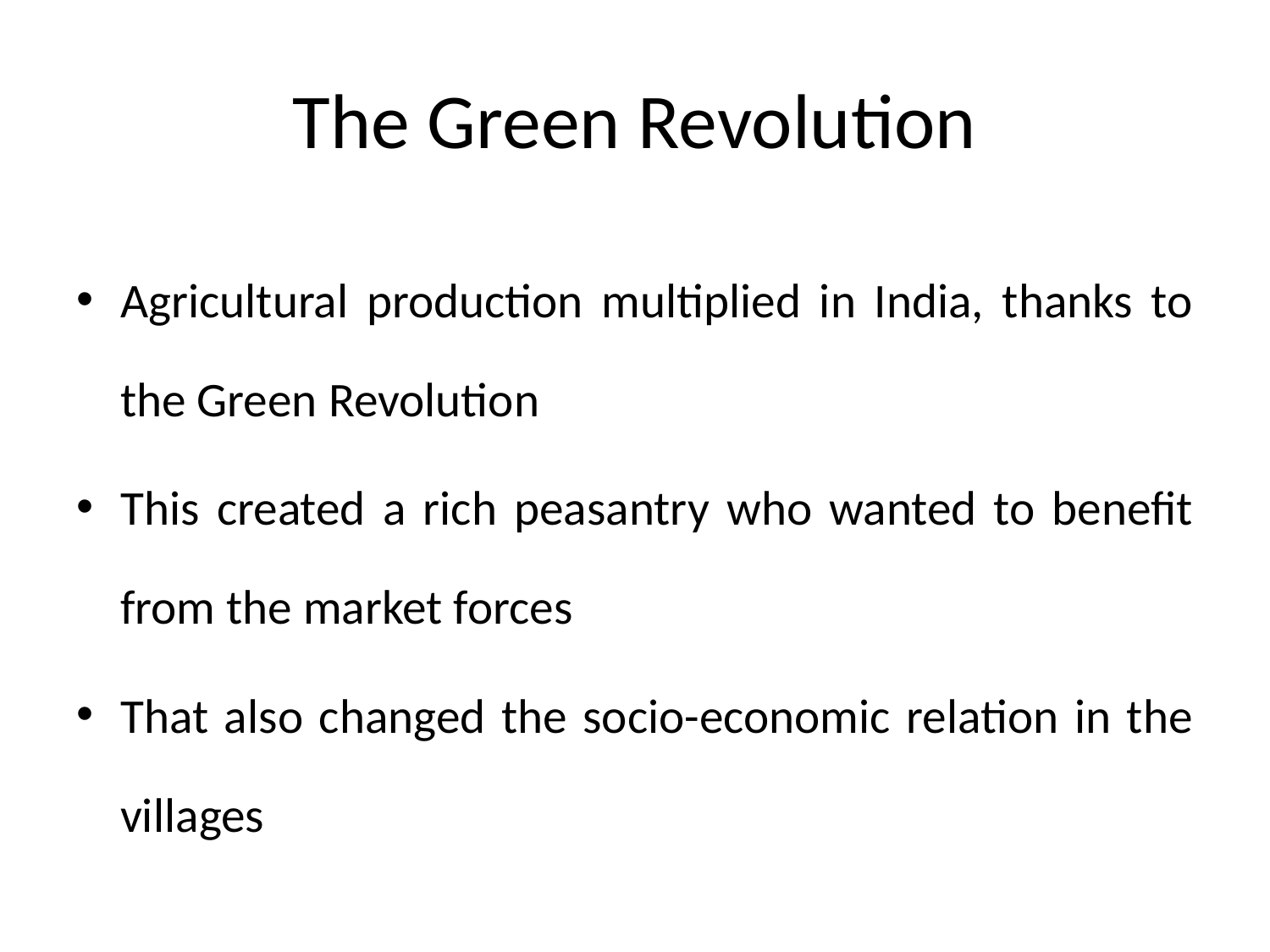

# The Green Revolution
Agricultural production multiplied in India, thanks to the Green Revolution
This created a rich peasantry who wanted to benefit from the market forces
That also changed the socio-economic relation in the villages